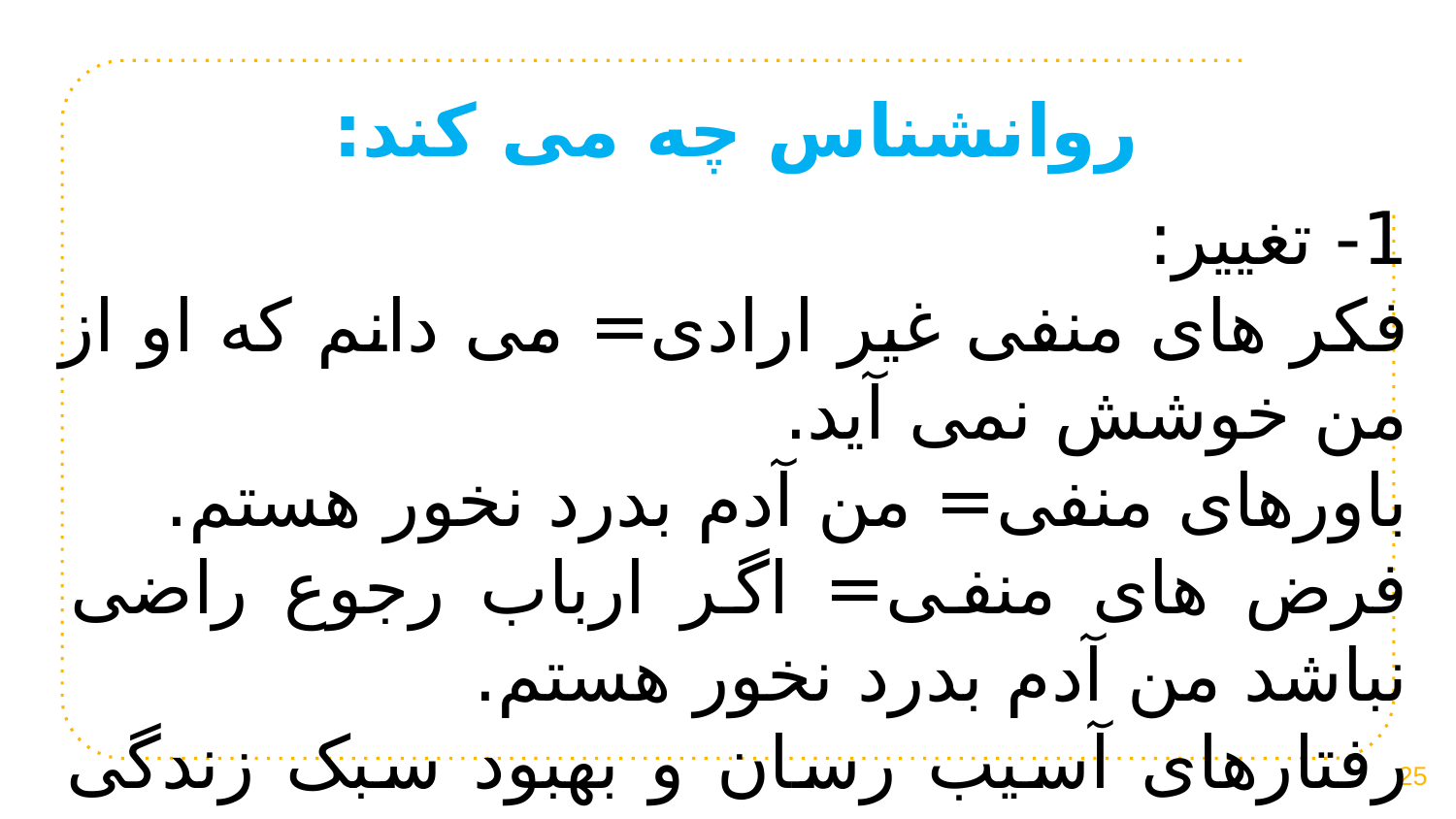

روانشناس چه می کند:
1- تغییر:
فکر های منفی غیر ارادی= می دانم که او از من خوشش نمی آید.
باورهای منفی= من آدم بدرد نخور هستم.
فرض های منفی= اگر ارباب رجوع راضی نباشد من آدم بدرد نخور هستم.
رفتارهای آسیب رسان و بهبود سبک زندگی ناسالم

25